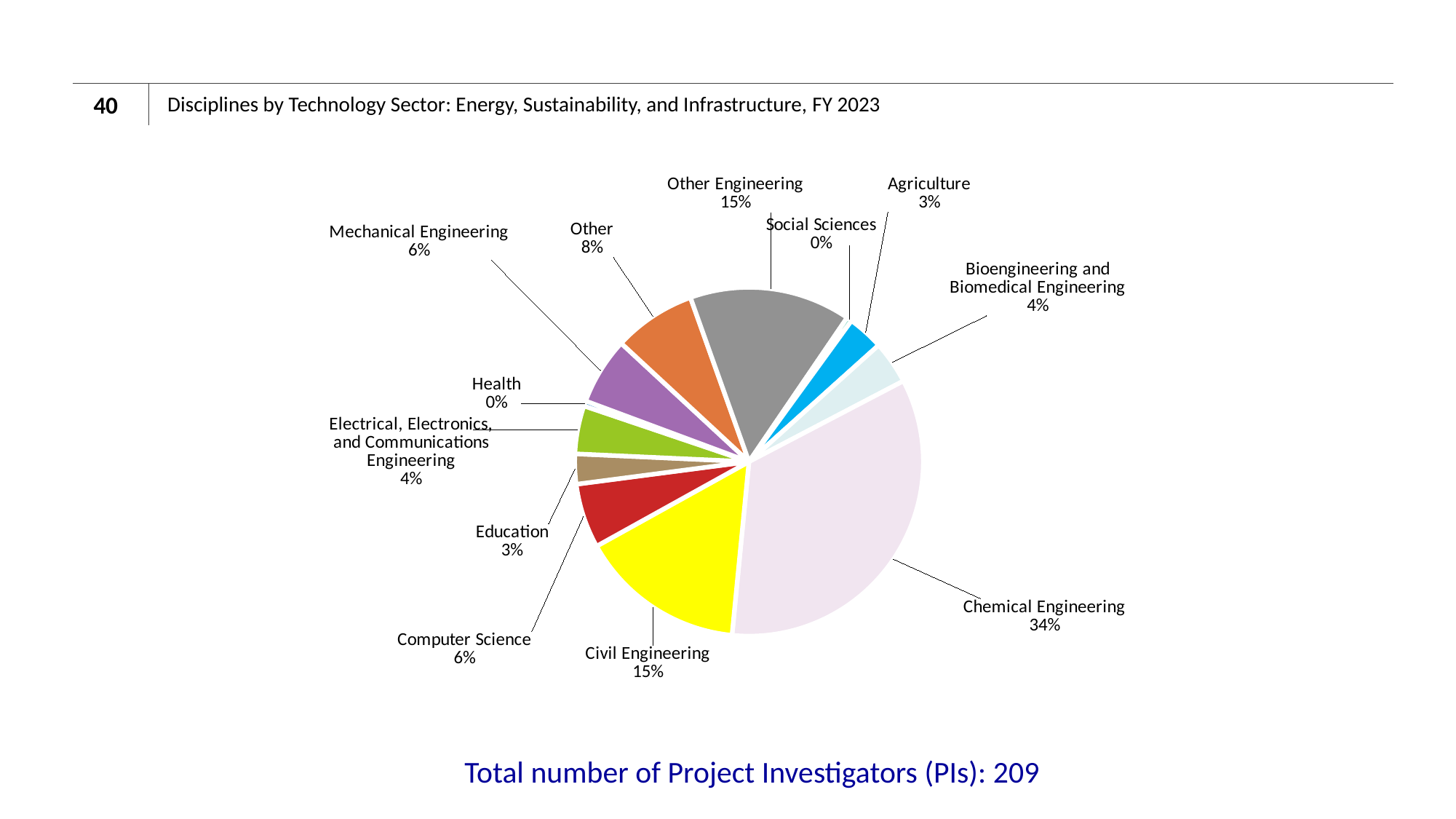

40
# Disciplines by Technology Sector: Energy, Sustainability, and Infrastructure, FY 2023

### Chart

| Category |  |  |
|---|---|---|
| Agriculture | 7.0 | 0.03351046005074441 |
| Bioengineering and Biomedical Engineering | 8.32 | 0.03982957537459907 |
| Chemical Engineering | 71.48 | 0.3421896692038872 |
| Civil Engineering | 32.16 | 0.15395662789027714 |
| Computer Science | 12.5 | 0.059840107233472155 |
| Education | 5.83 | 0.027909426013691414 |
| Electrical, Electronics, and Communications Engineering | 9.33 | 0.04466465603906362 |
| Health | 1.0 | 0.004787208578677773 |
| Mathematics and Physical Sciences | 0.0 | 0.0 |
| Mechanical Engineering | 13.0 | 0.06223371152281104 |
| Other | 15.98 | 0.0764995930872708 |
| Other Engineering | 31.29 | 0.14979175642682752 |
| Social Sciences | 1.0 | 0.004787208578677773 |
Total number of Project Investigators (PIs): 209